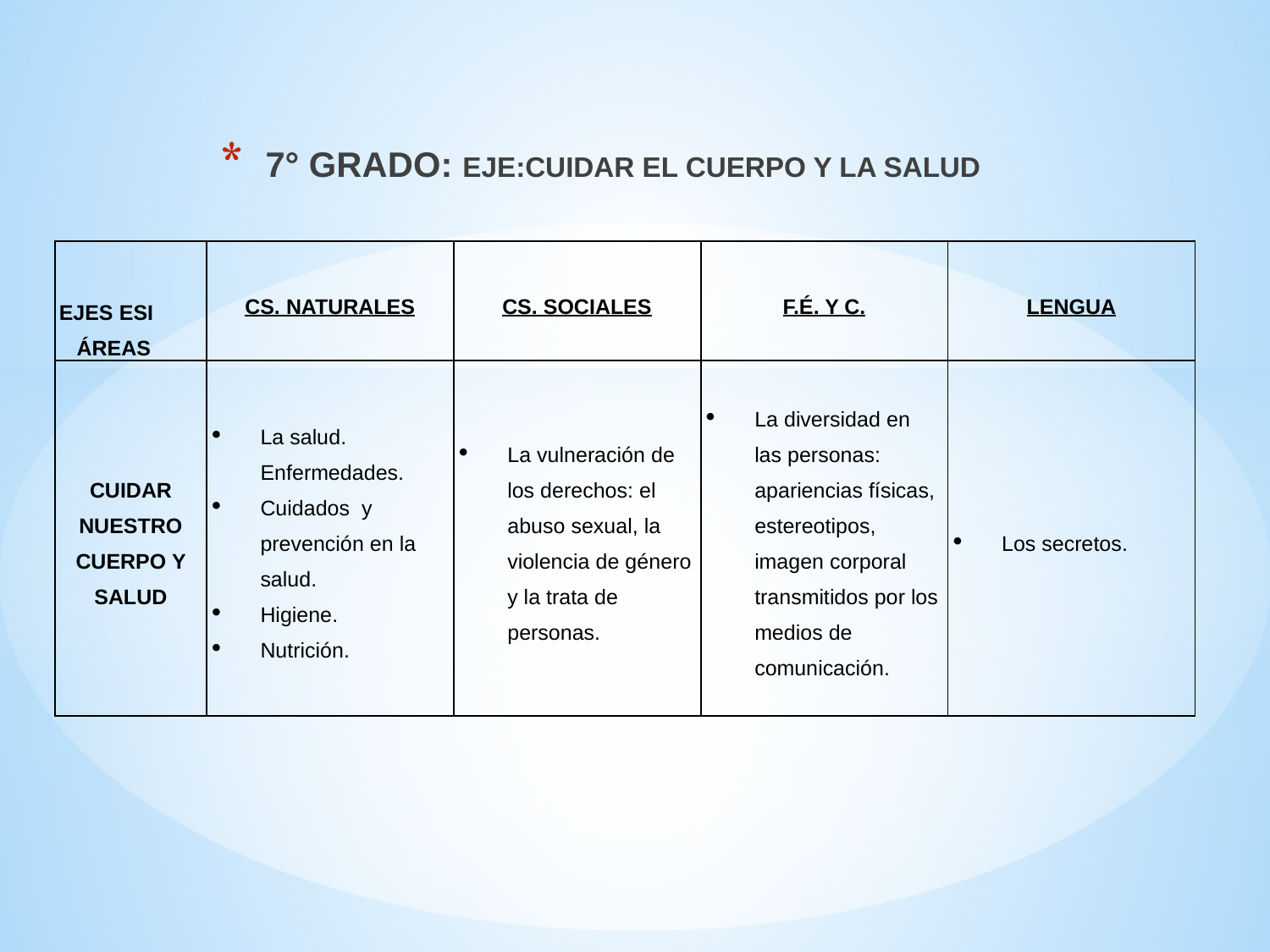

# 7° GRADO: EJE:CUIDAR EL CUERPO Y LA SALUD
| EJES ESI ÁREAS | CS. NATURALES | CS. SOCIALES | F.É. Y C. | LENGUA |
| --- | --- | --- | --- | --- |
| CUIDAR NUESTRO CUERPO Y SALUD | La salud. Enfermedades. Cuidados y prevención en la salud. Higiene. Nutrición. | La vulneración de los derechos: el abuso sexual, la violencia de género y la trata de personas. | La diversidad en las personas: apariencias físicas, estereotipos, imagen corporal transmitidos por los medios de comunicación. | Los secretos. |